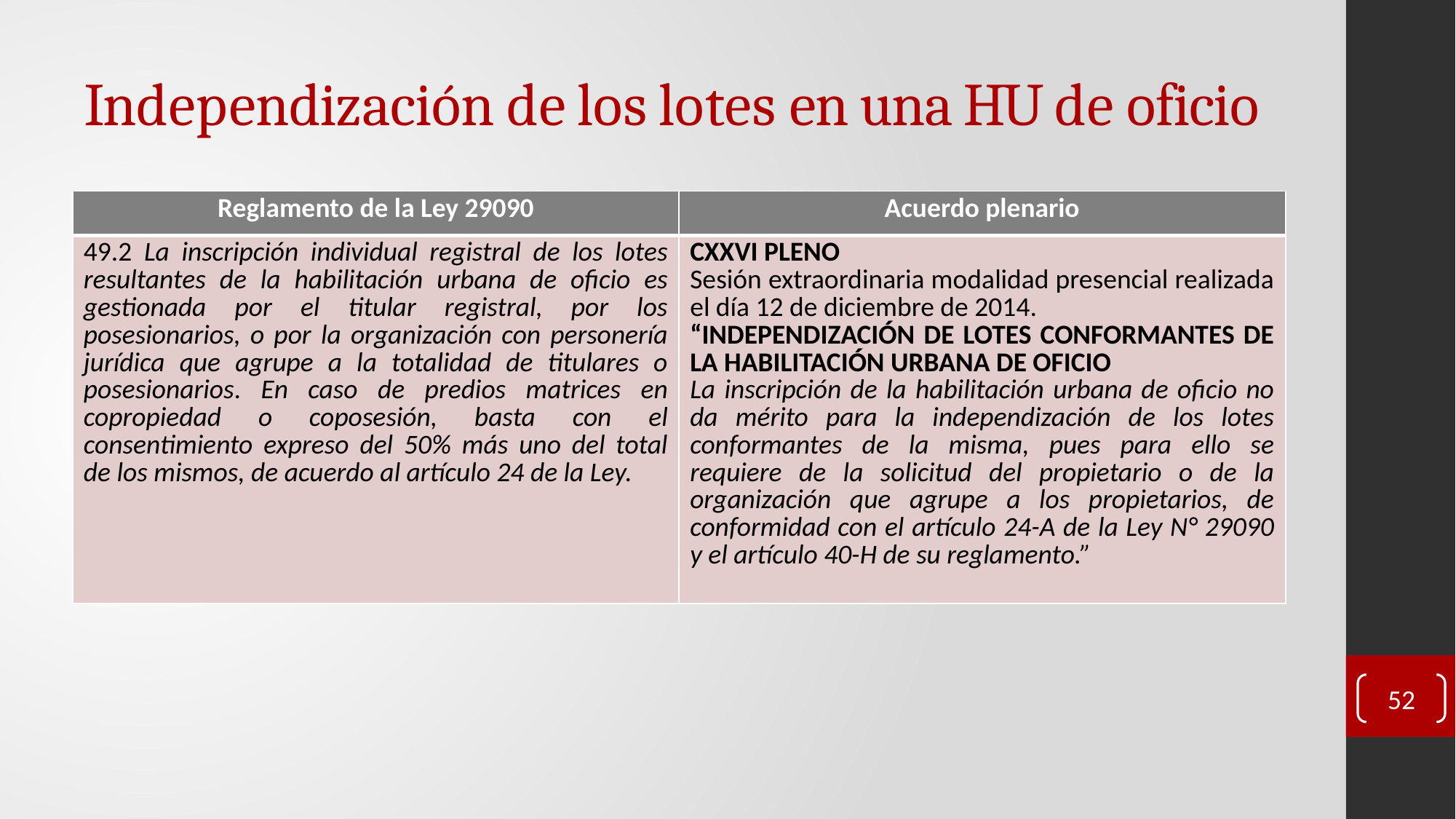

# Independización de los lotes en una HU de oficio
| Reglamento de la Ley 29090 | Acuerdo plenario |
| --- | --- |
| 49.2 La inscripción individual registral de los lotes resultantes de la habilitación urbana de oficio es gestionada por el titular registral, por los posesionarios, o por la organización con personería jurídica que agrupe a la totalidad de titulares o posesionarios. En caso de predios matrices en copropiedad o coposesión, basta con el consentimiento expreso del 50% más uno del total de los mismos, de acuerdo al artículo 24 de la Ley. | CXXVI PLENO Sesión extraordinaria modalidad presencial realizada el día 12 de diciembre de 2014. “INDEPENDIZACIÓN DE LOTES CONFORMANTES DE LA HABILITACIÓN URBANA DE OFICIO La inscripción de la habilitación urbana de oficio no da mérito para la independización de los lotes conformantes de la misma, pues para ello se requiere de la solicitud del propietario o de la organización que agrupe a los propietarios, de conformidad con el artículo 24-A de la Ley N° 29090 y el artículo 40-H de su reglamento.” |
52